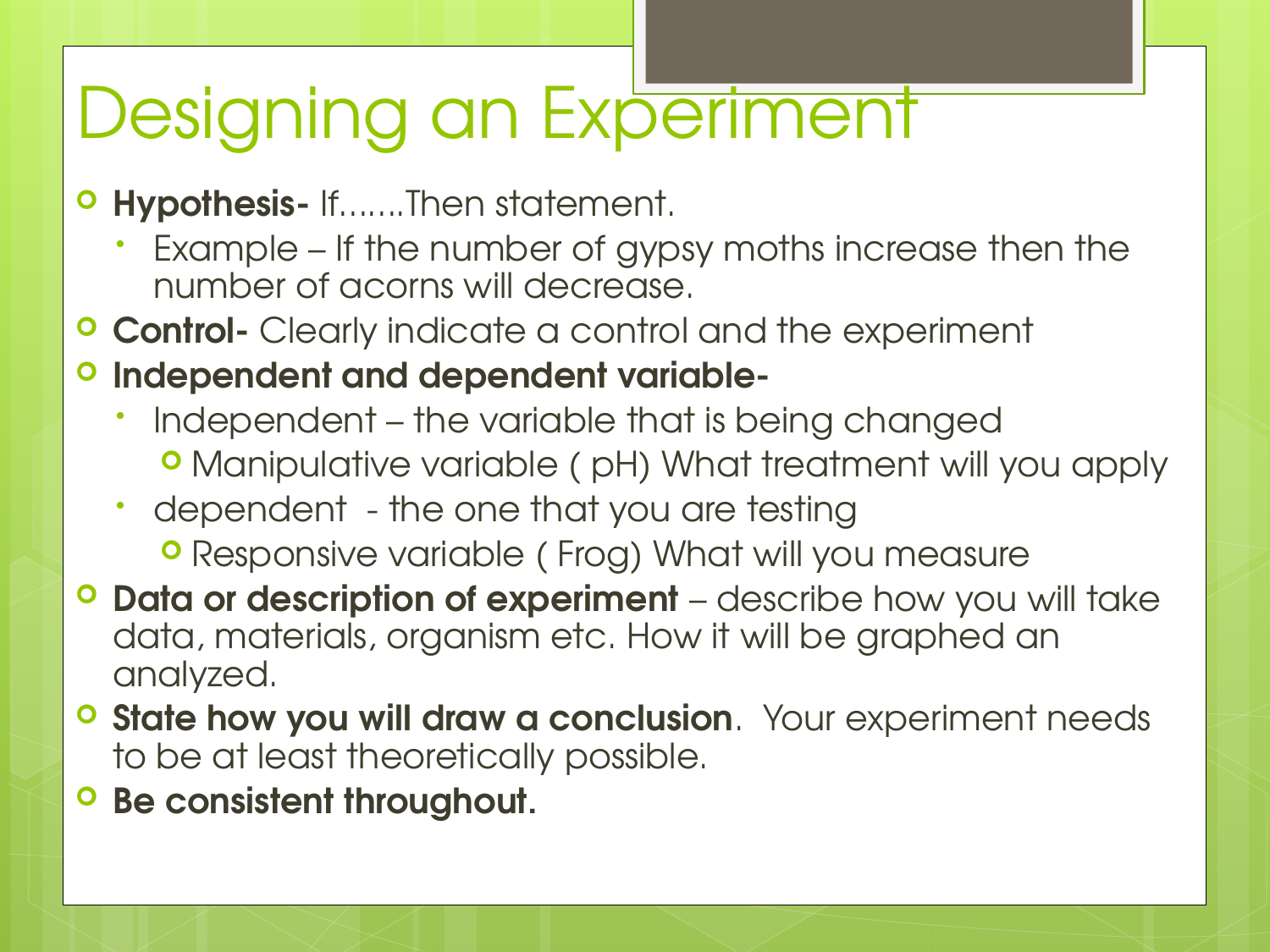

# Designing an Experiment
Hypothesis- If…….Then statement.
Example – If the number of gypsy moths increase then the number of acorns will decrease.
Control- Clearly indicate a control and the experiment
Independent and dependent variable-
Independent – the variable that is being changed
Manipulative variable ( pH) What treatment will you apply
dependent  - the one that you are testing
Responsive variable ( Frog) What will you measure
Data or description of experiment – describe how you will take data, materials, organism etc. How it will be graphed an analyzed.
State how you will draw a conclusion.  Your experiment needs to be at least theoretically possible.
Be consistent throughout.